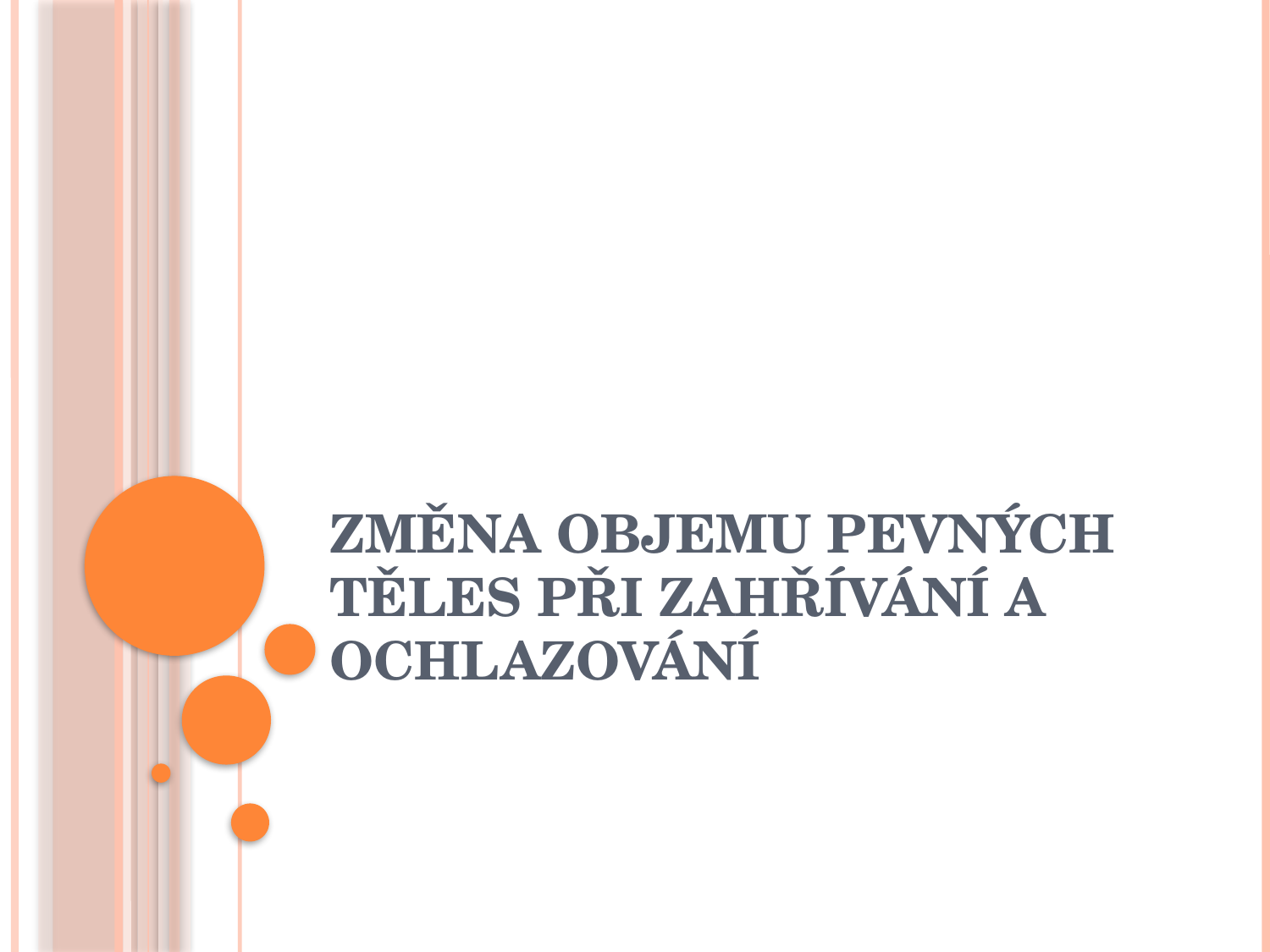

# Změna objemu pevných těles při zahřívání a ochlazování